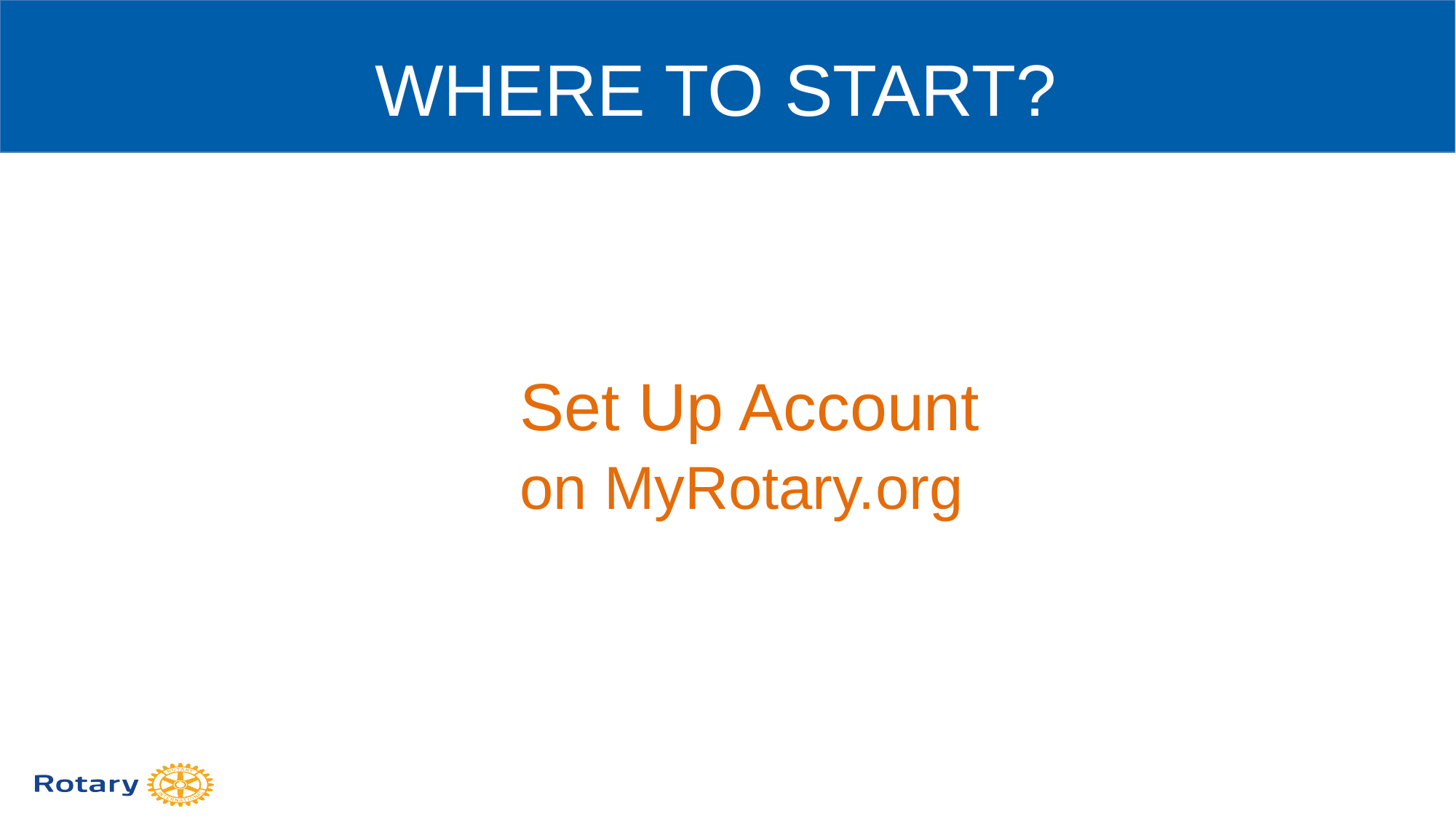

# WHERE TO START?
Set Up Account on MyRotary.org
ry.org